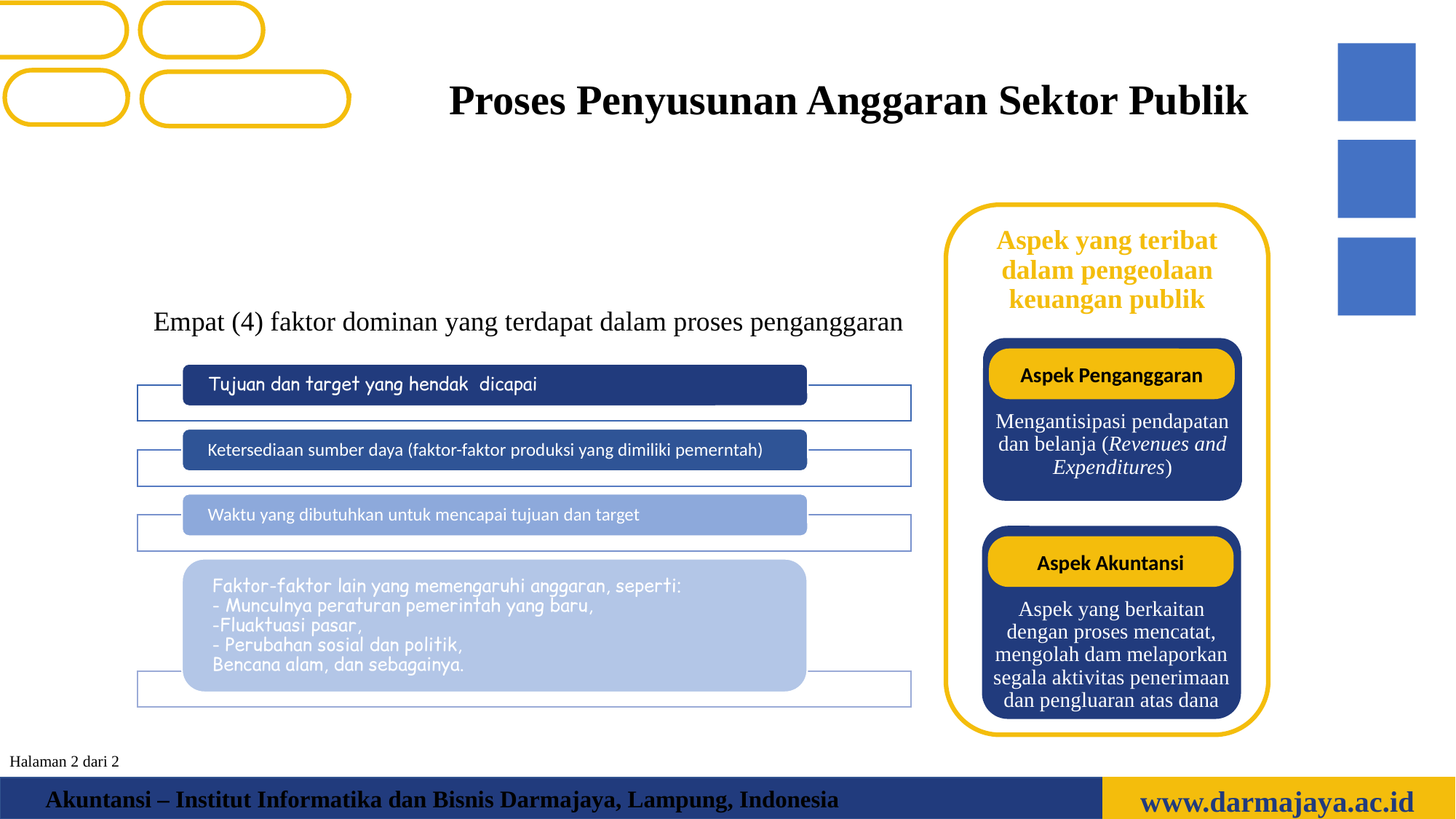

Proses Penyusunan Anggaran Sektor Publik

Aspek yang teribat dalam pengeolaan keuangan publik

Aspek Penganggaran
Mengantisipasi pendapatan dan belanja (Revenues and Expenditures)

Aspek Akuntansi
Aspek yang berkaitan dengan proses mencatat, mengolah dam melaporkan segala aktivitas penerimaan dan pengluaran atas dana

Empat (4) faktor dominan yang terdapat dalam proses penganggaran

Tujuan dan target yang hendak  dicapai

Ketersediaan sumber daya (faktor-faktor produksi yang dimiliki pemerntah)

Waktu yang dibutuhkan untuk mencapai tujuan dan target

Faktor-faktor lain yang memengaruhi anggaran, seperti:
- Munculnya peraturan pemerintah yang baru,
-Fluaktuasi pasar,
- Perubahan sosial dan politik,
Bencana alam, dan sebagainya.

Halaman 2 dari 2

www.darmajaya.ac.id
Akuntansi – Institut Informatika dan Bisnis Darmajaya, Lampung, Indonesia